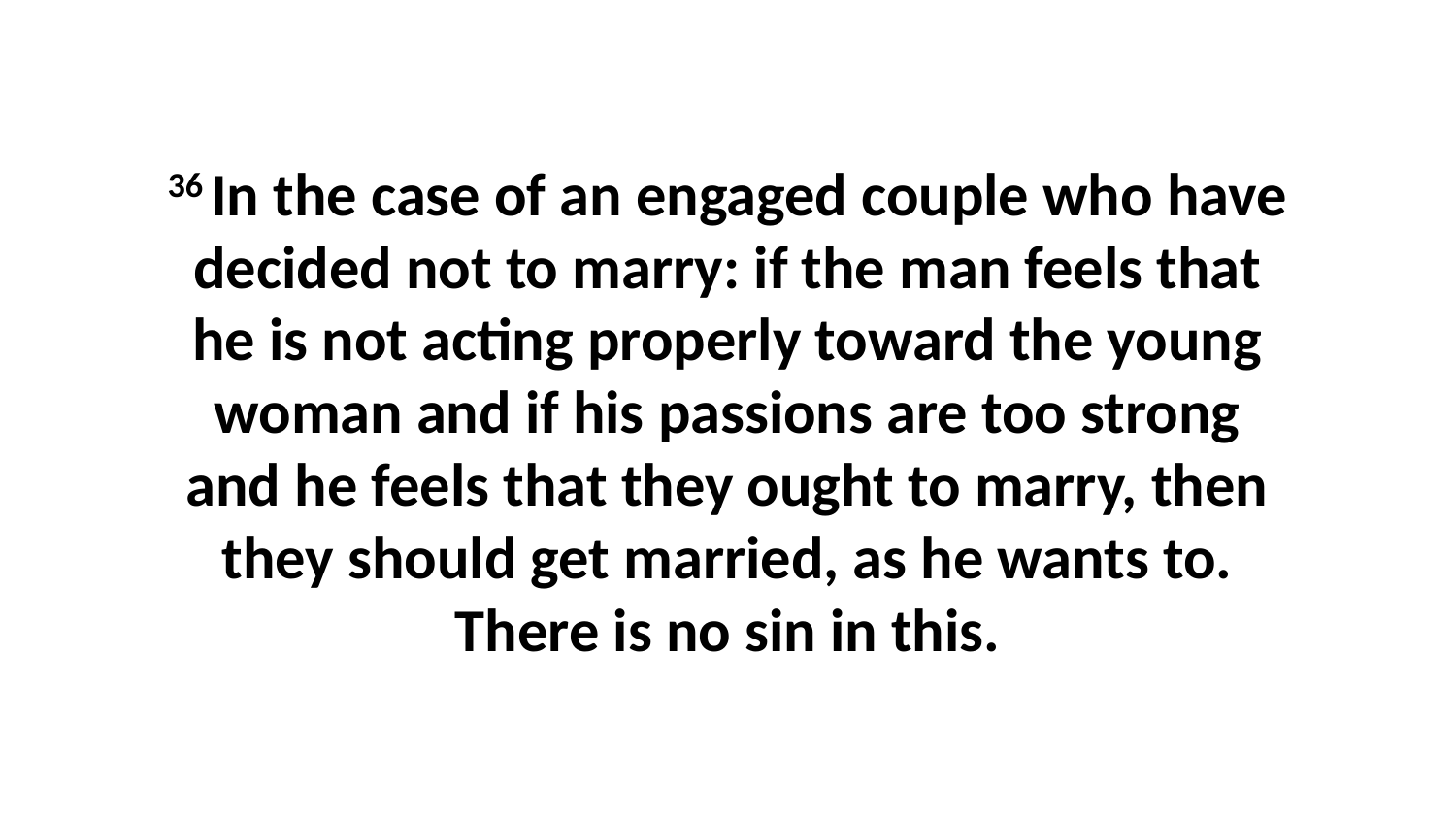

36 In the case of an engaged couple who have decided not to marry: if the man feels that he is not acting properly toward the young woman and if his passions are too strong and he feels that they ought to marry, then they should get married, as he wants to. There is no sin in this.